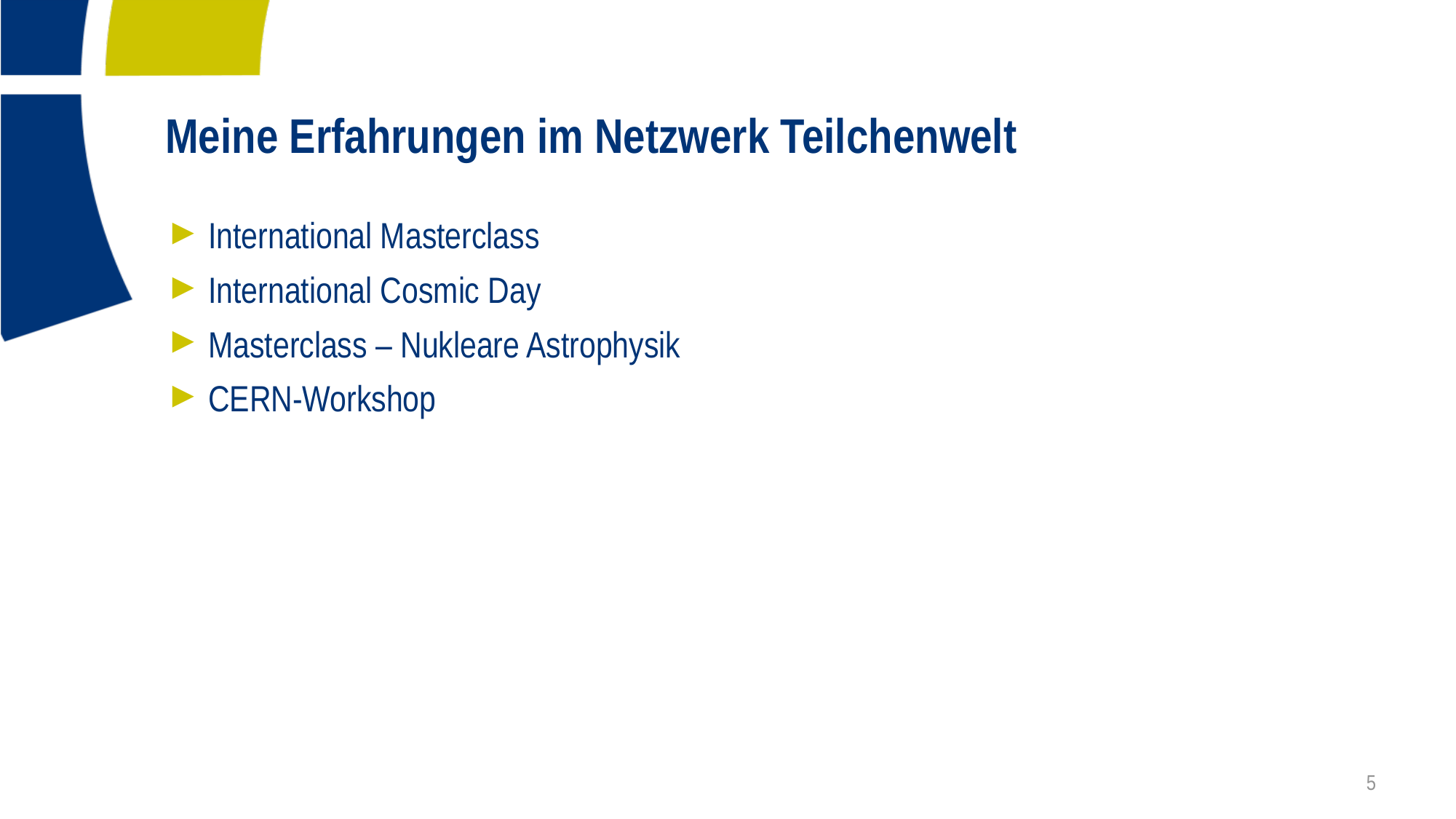

# Meine Erfahrungen im Netzwerk Teilchenwelt
International Masterclass
International Cosmic Day
Masterclass – Nukleare Astrophysik
CERN-Workshop

5